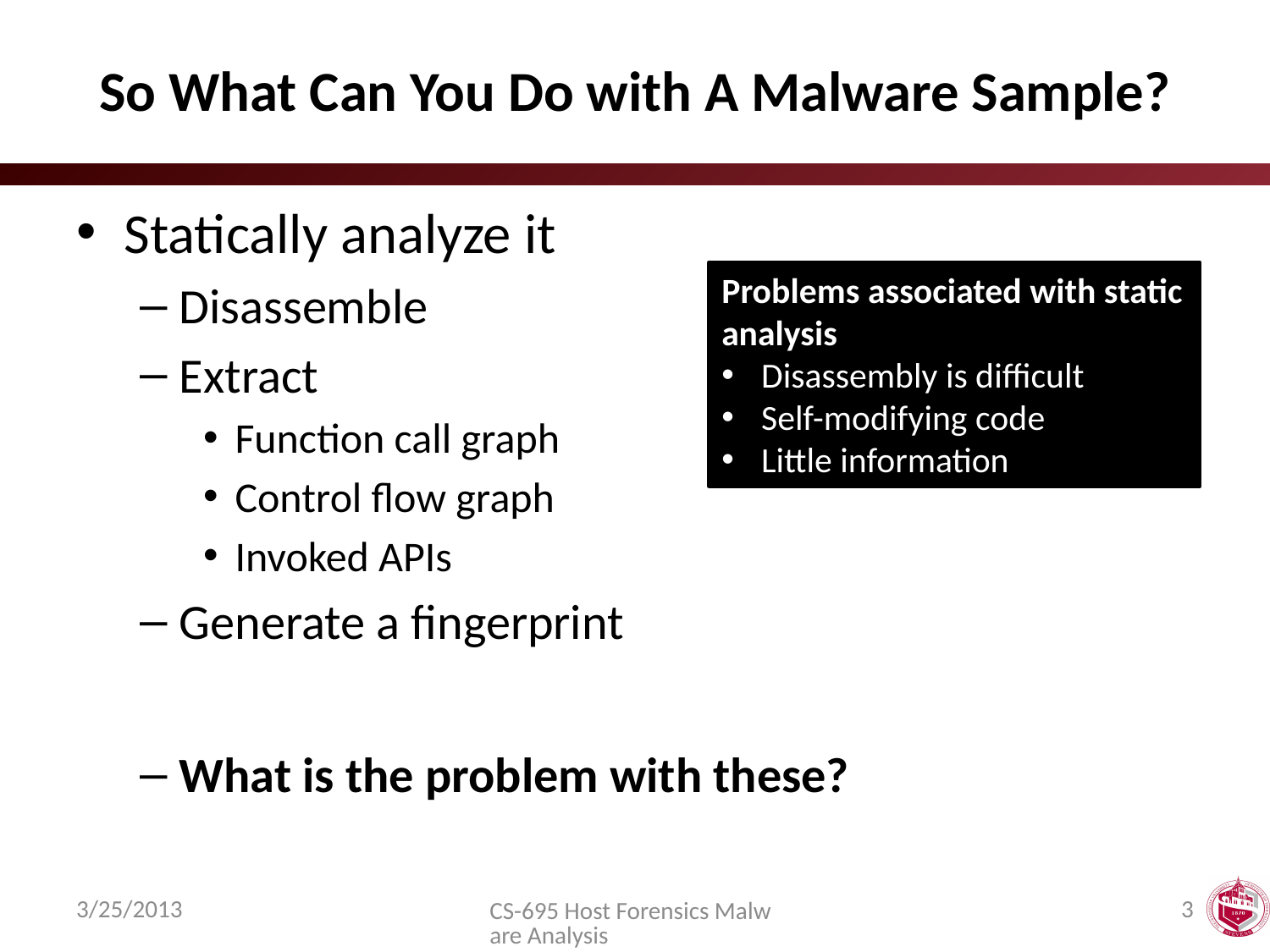

# So What Can You Do with A Malware Sample?
Statically analyze it
Disassemble
Extract
Function call graph
Control flow graph
Invoked APIs
Generate a fingerprint

What is the problem with these?

Problems associated with static analysis
Disassembly is difficult
Self-modifying code
Little information
3/25/2013
3
CS-695 Host Forensics Malware Analysis